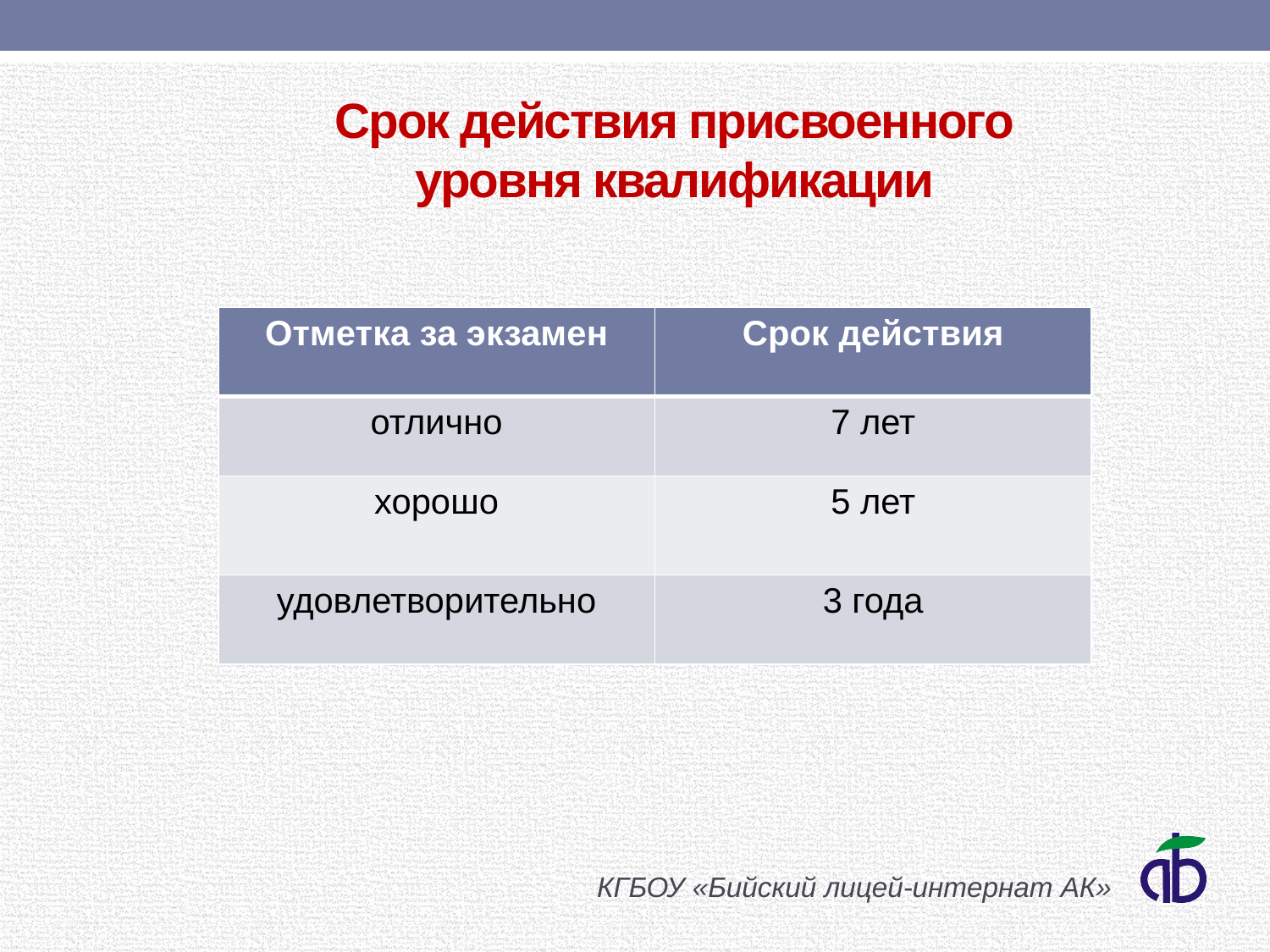

# Срок действия присвоенного уровня квалификации

| Отметка за экзамен | Срок действия |
| --- | --- |
| отлично | 7 лет |
| хорошо | 5 лет |
| удовлетворительно | 3 года |